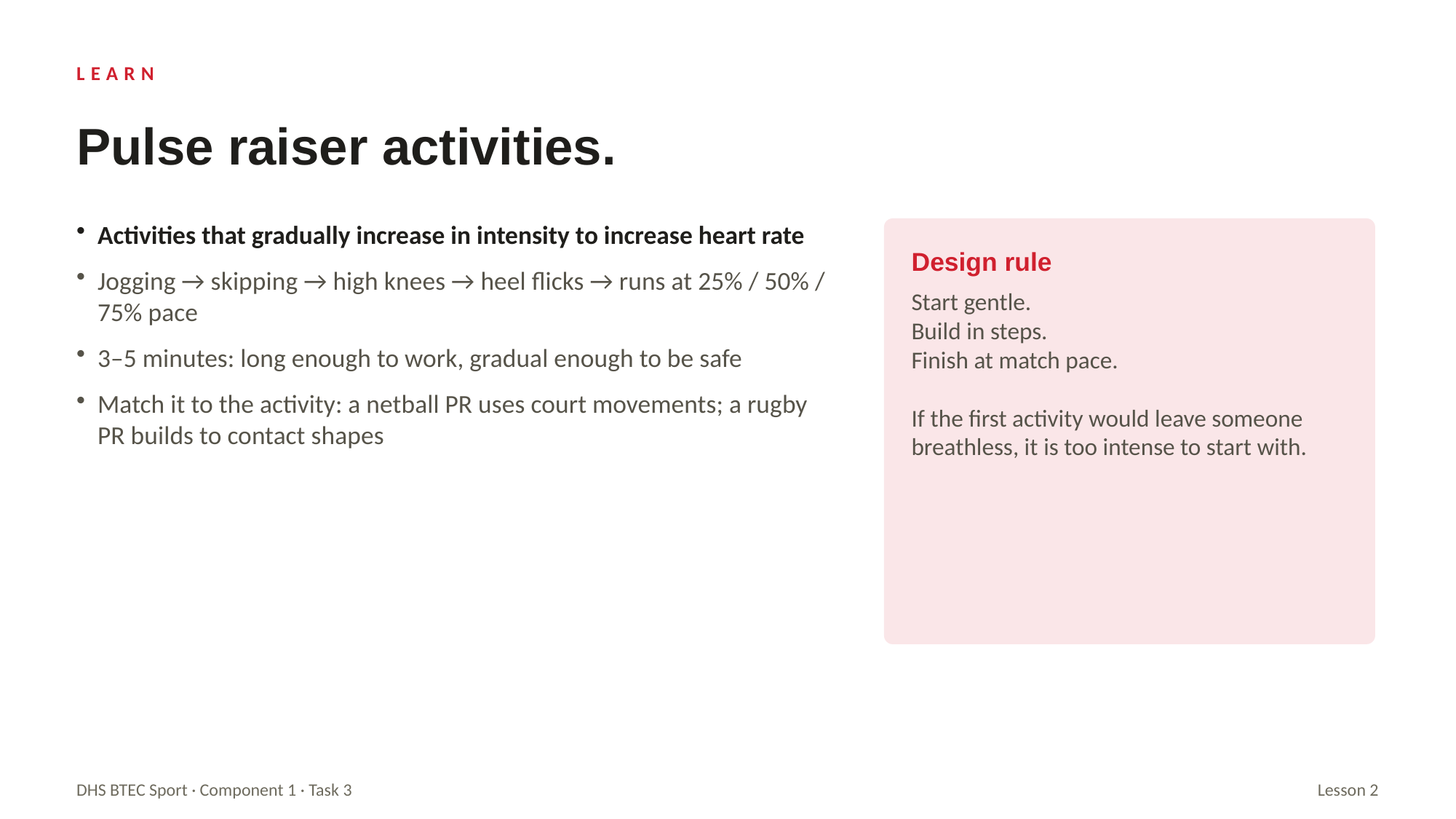

LEARN
Pulse raiser activities.
Activities that gradually increase in intensity to increase heart rate
Jogging → skipping → high knees → heel flicks → runs at 25% / 50% / 75% pace
3–5 minutes: long enough to work, gradual enough to be safe
Match it to the activity: a netball PR uses court movements; a rugby PR builds to contact shapes

Design rule
Start gentle.
Build in steps.
Finish at match pace.

If the first activity would leave someone breathless, it is too intense to start with.
DHS BTEC Sport · Component 1 · Task 3
Lesson 2